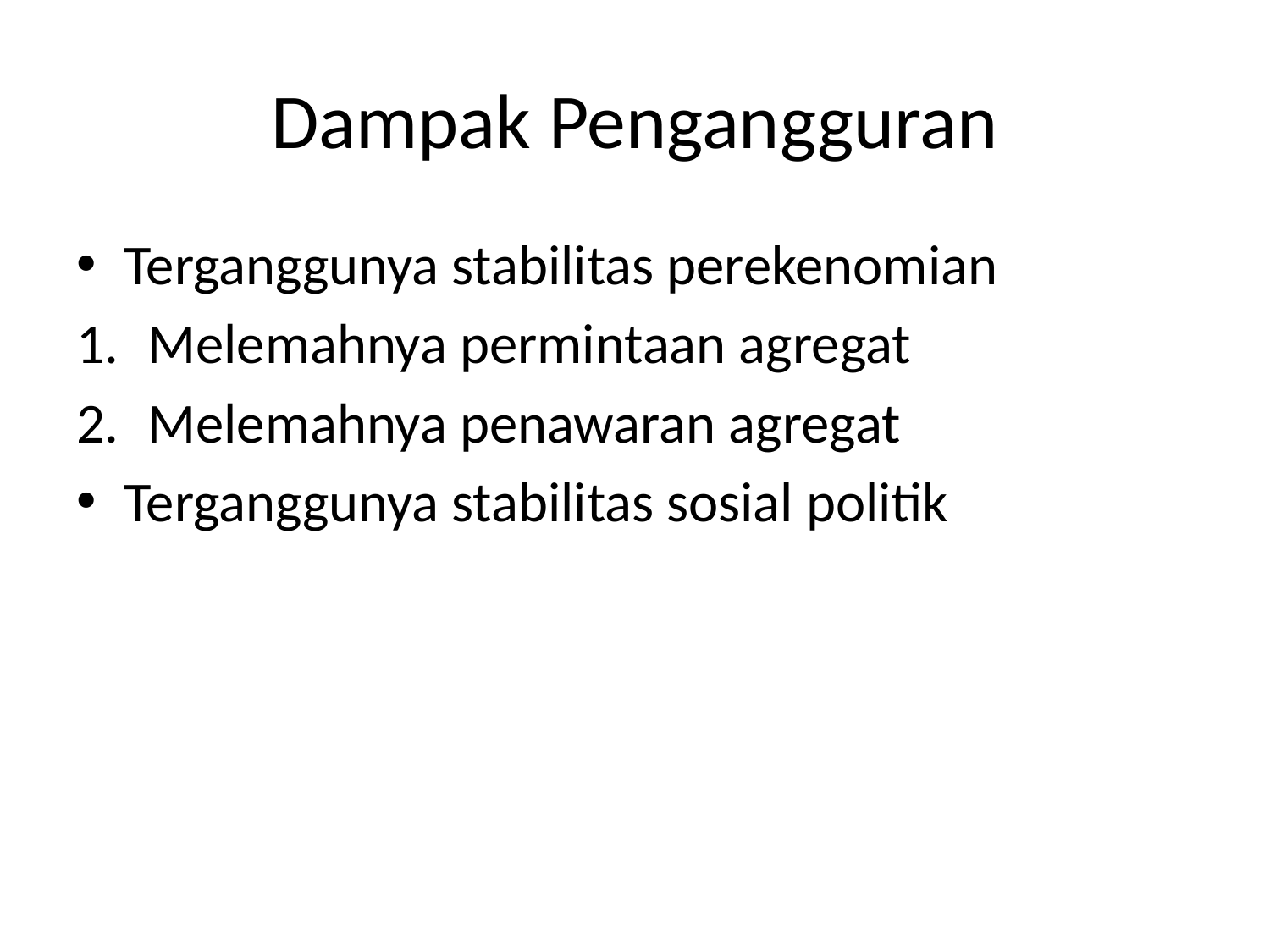

# Dampak Pengangguran
Terganggunya stabilitas perekenomian
Melemahnya permintaan agregat
Melemahnya penawaran agregat
Terganggunya stabilitas sosial politik